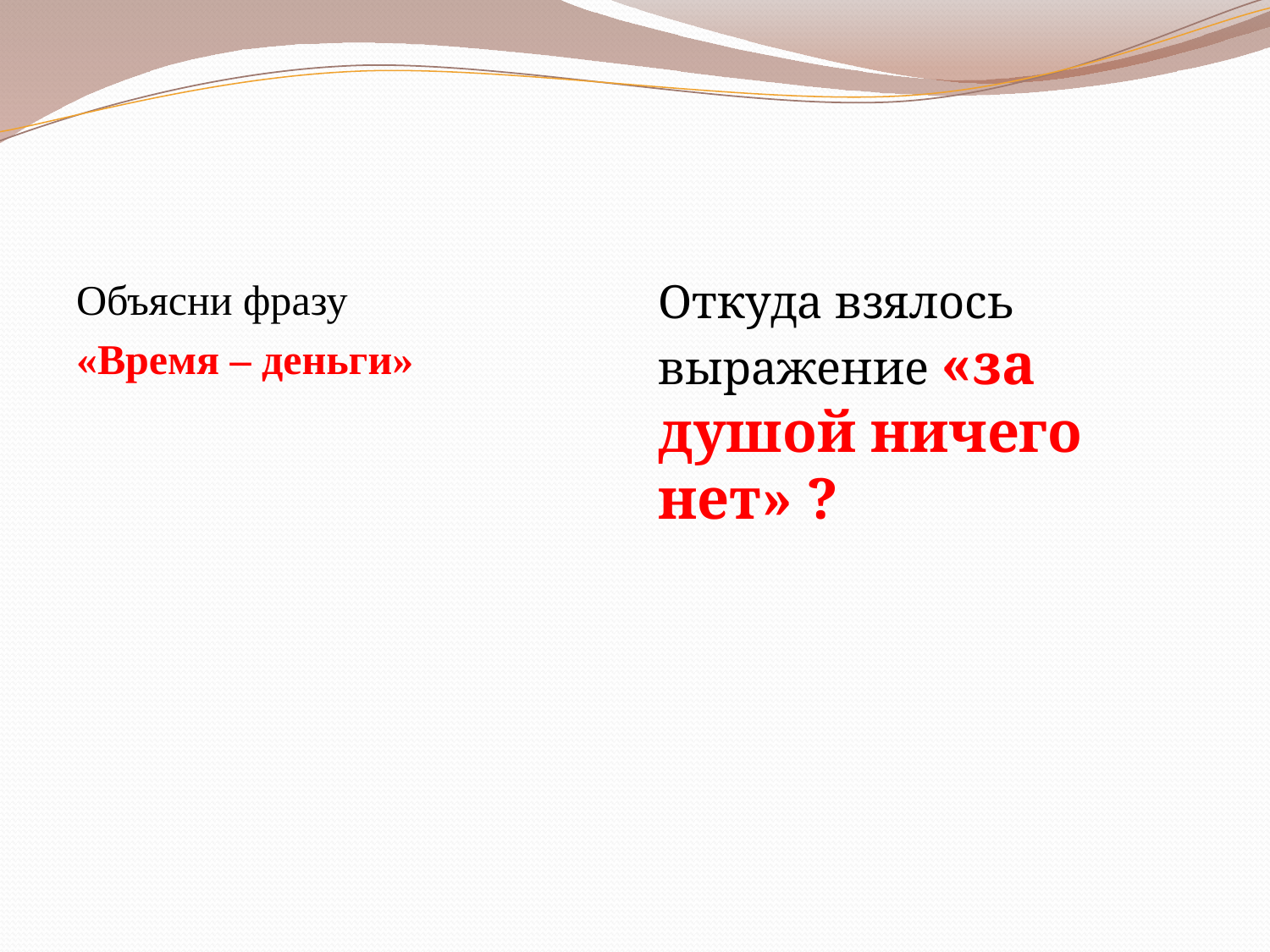

#
Объясни фразу
«Время – деньги»

Откуда взялось выражение «за душой ничего нет» ?